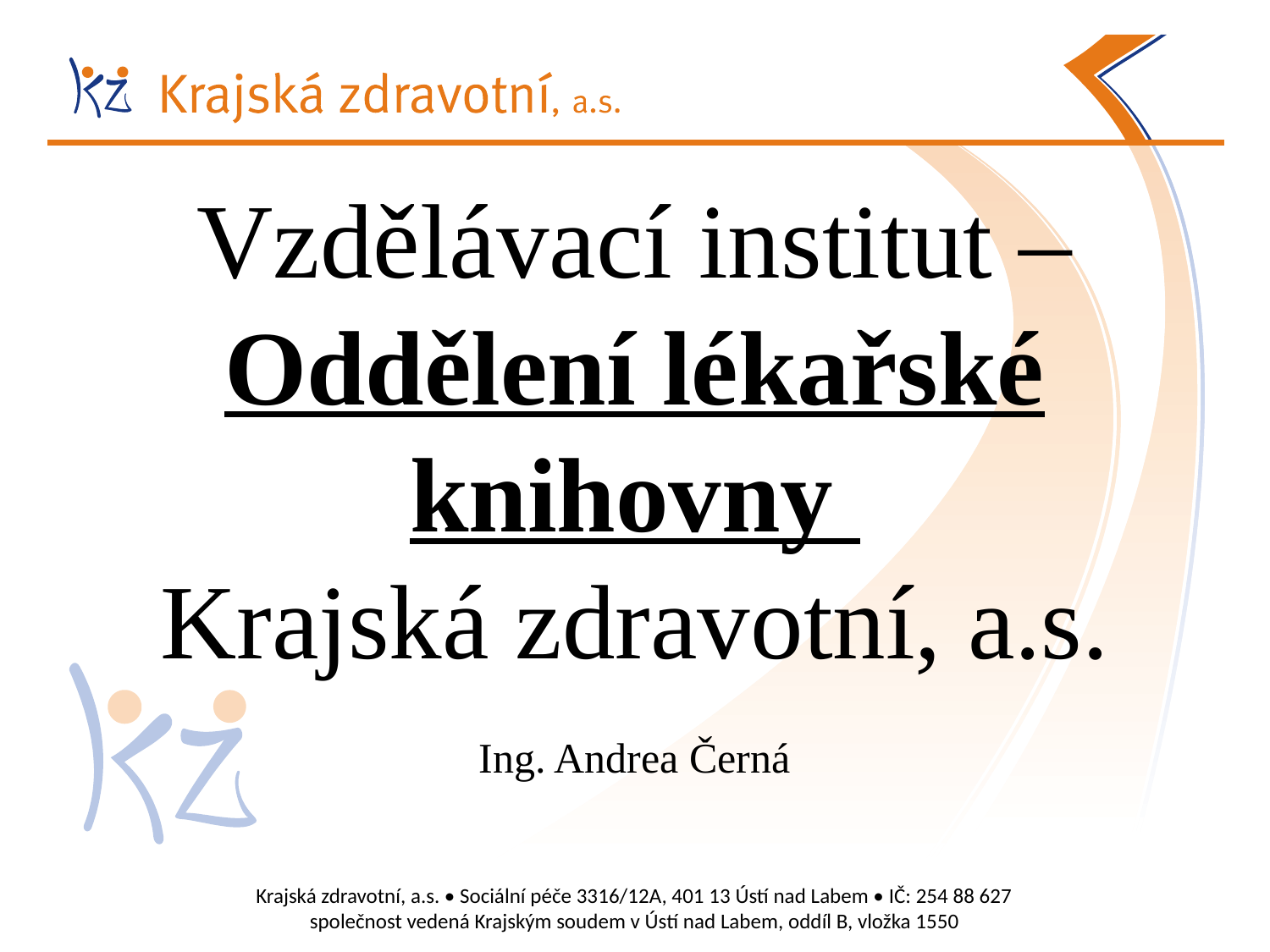

Vzdělávací institut – Oddělení lékařské knihovny
Krajská zdravotní, a.s.

Ing. Andrea Černá